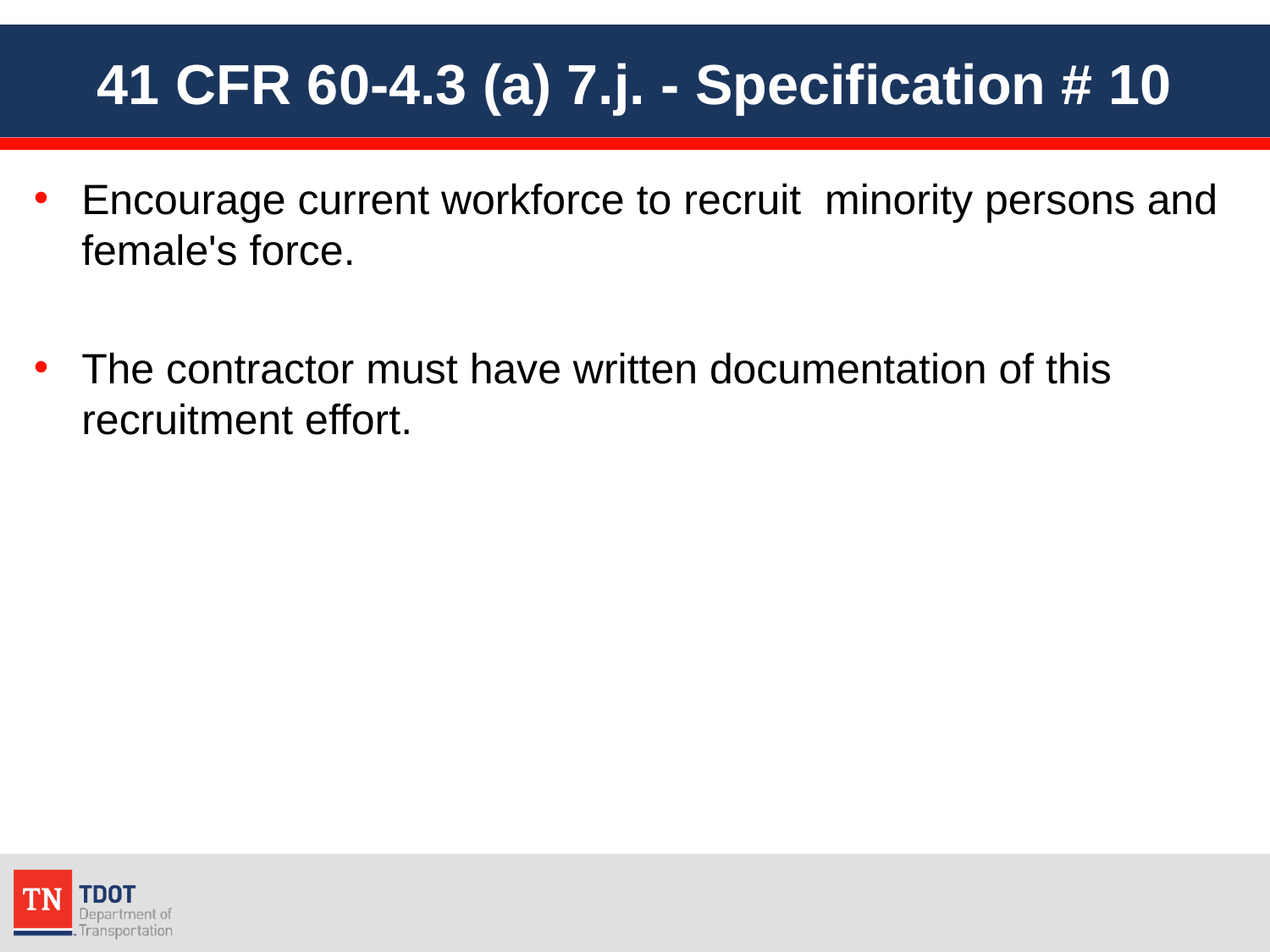

# 41 CFR 60-4.3 (a) 7.j. - Specification # 10
Encourage current workforce to recruit  minority persons and female's force.

The contractor must have written documentation of this recruitment effort.